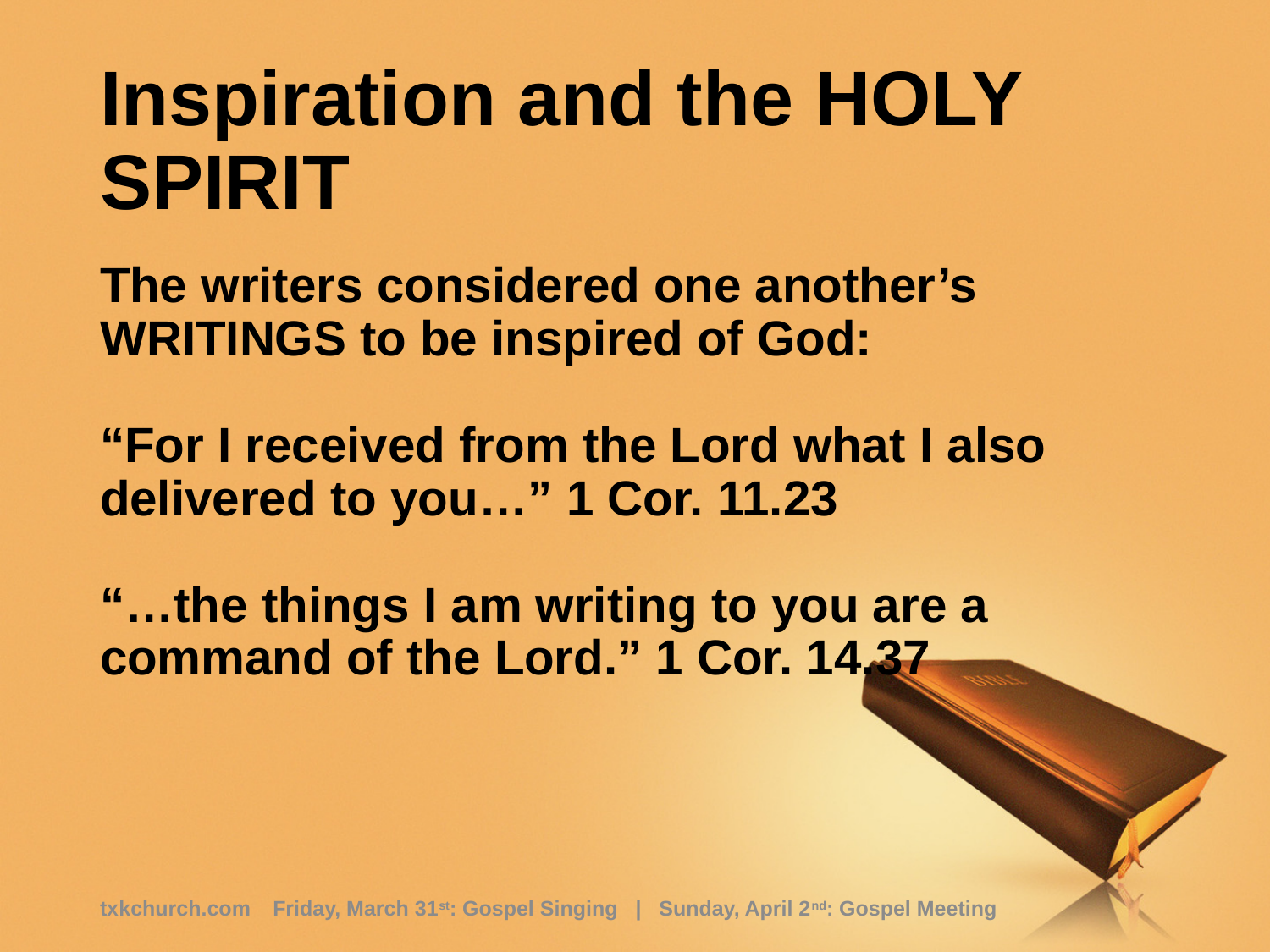

# Inspiration and the HOLY SPIRIT
The writers considered one another’s WRITINGS to be inspired of God:

“For I received from the Lord what I also delivered to you…” 1 Cor. 11.23

“…the things I am writing to you are a command of the Lord.” 1 Cor. 14.37
txkchurch.com
Friday, March 31st: Gospel Singing   |   Sunday, April 2nd: Gospel Meeting